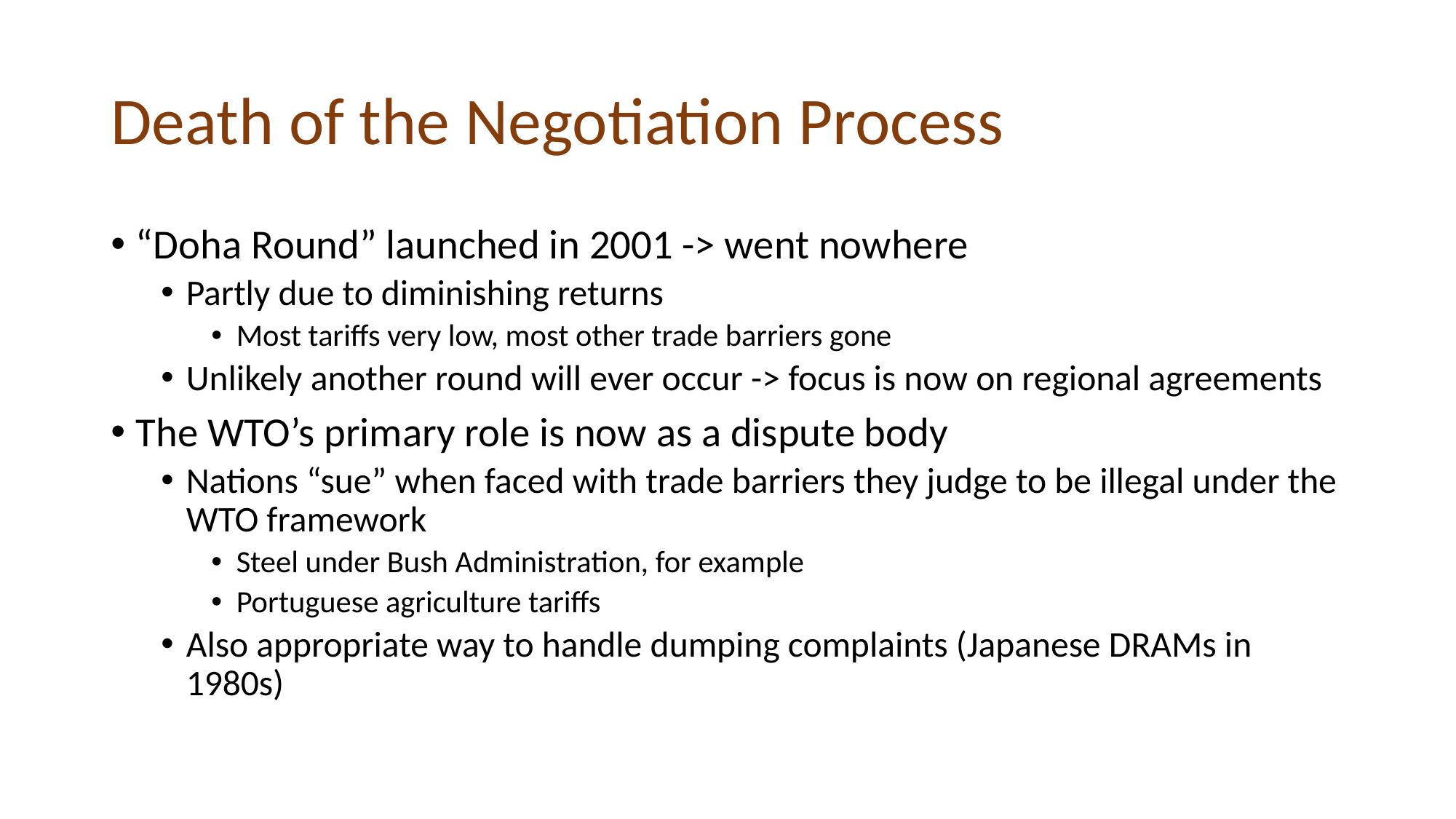

# Death of the Negotiation Process
“Doha Round” launched in 2001 -> went nowhere
Partly due to diminishing returns
Most tariffs very low, most other trade barriers gone
Unlikely another round will ever occur -> focus is now on regional agreements
The WTO’s primary role is now as a dispute body
Nations “sue” when faced with trade barriers they judge to be illegal under the WTO framework
Steel under Bush Administration, for example
Portuguese agriculture tariffs
Also appropriate way to handle dumping complaints (Japanese DRAMs in 1980s)